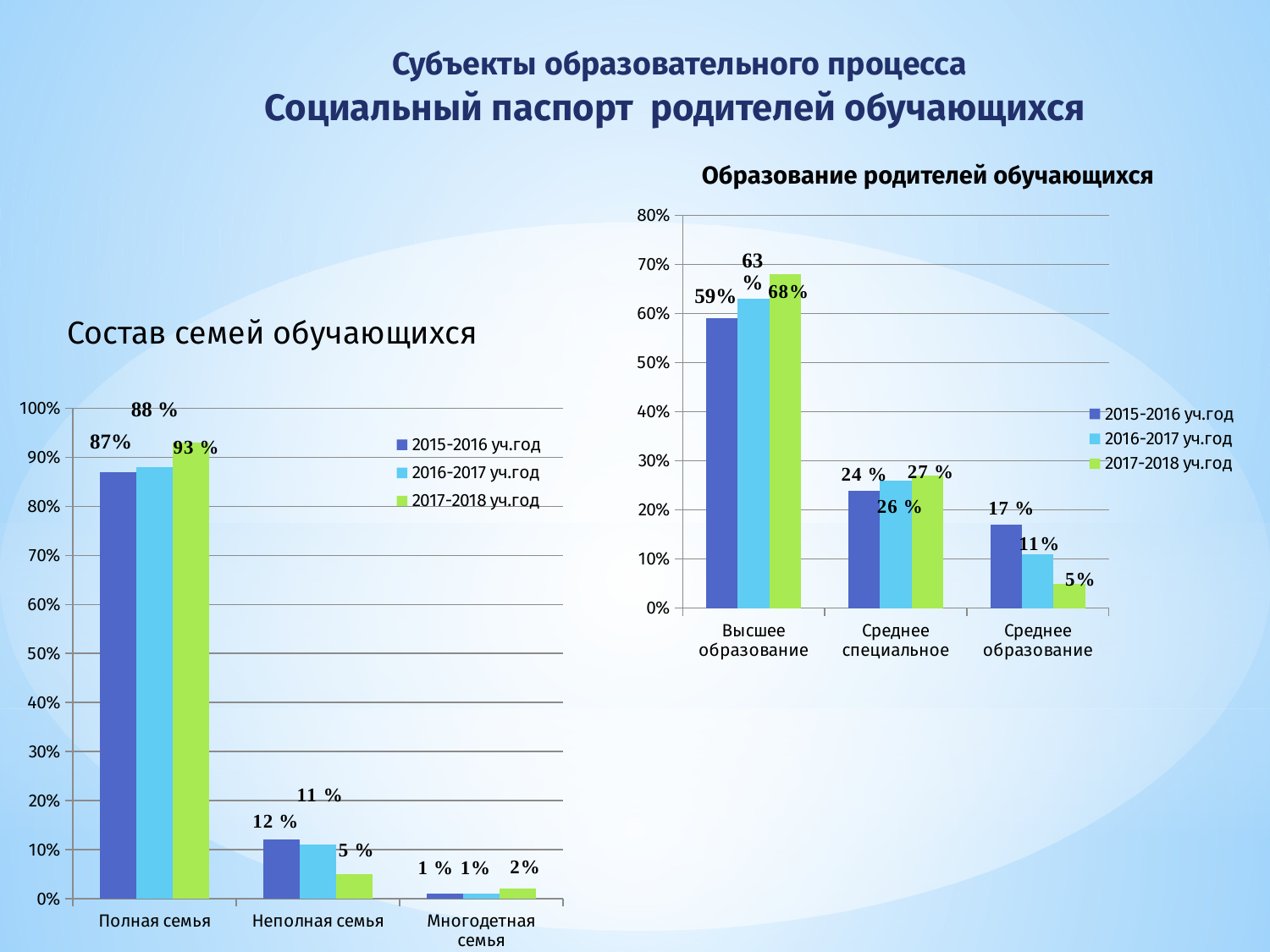

Субъекты образовательного процесса
Социальный паспорт  родителей обучающихся

Образование родителей обучающихся

### Chart

| Category | 2015-2016 уч.год | 2016-2017 уч.год | 2017-2018 уч.год |
|---|---|---|---|
| Высшее образование | 0.59 | 0.63 | 0.68 |
| Среднее специальное | 0.24 | 0.26 | 0.27 |
| Среднее образование | 0.17 | 0.11 | 0.05 |
Состав семей обучающихся

### Chart

| Category | 2015-2016 уч.год | 2016-2017 уч.год | 2017-2018 уч.год |
|---|---|---|---|
| Полная семья | 0.87 | 0.88 | 0.93 |
| Неполная семья | 0.12 | 0.11 | 0.05 |
| Многодетная семья | 0.01 | 0.01 | 0.02 |